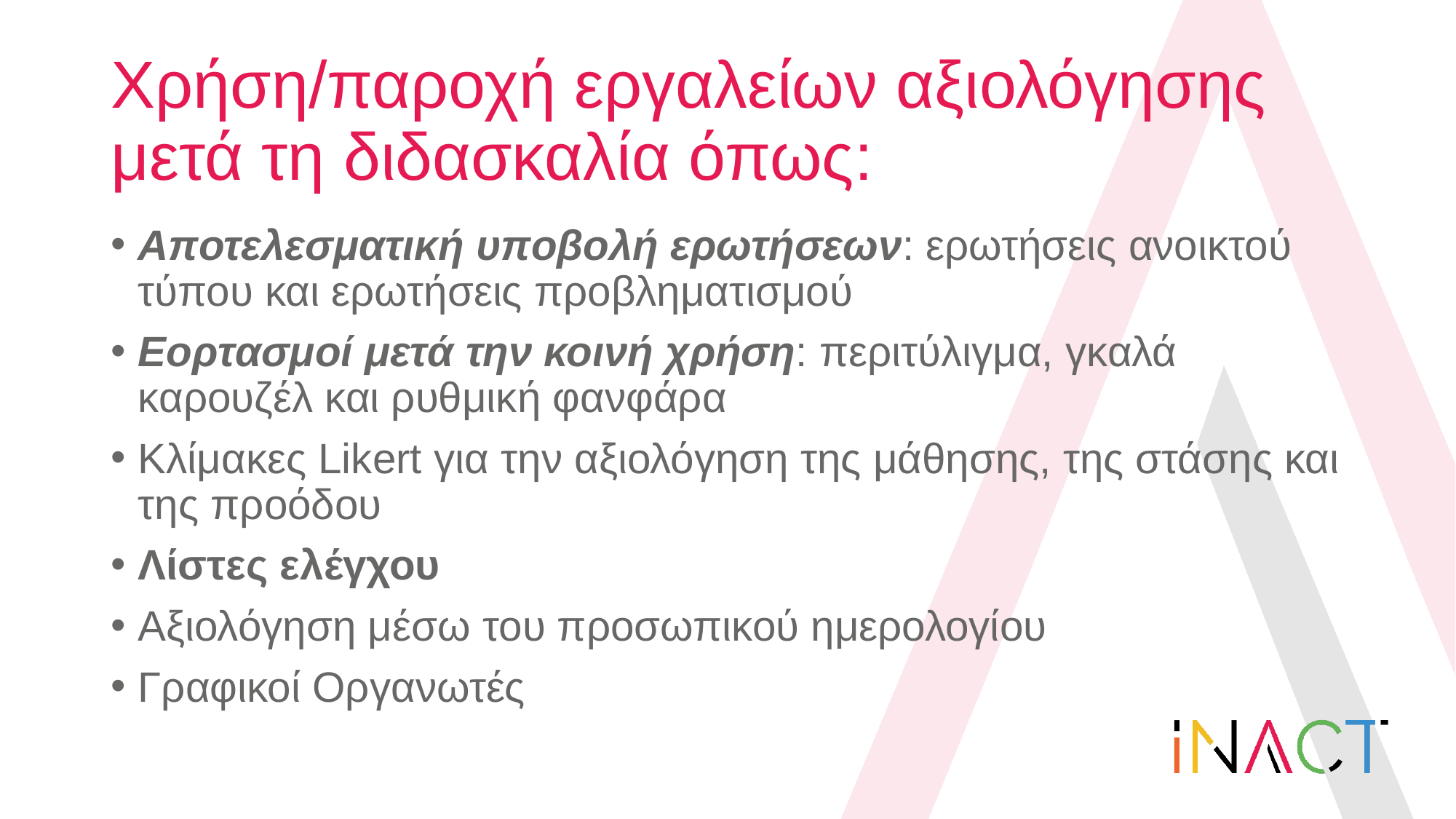

# Χρήση/παροχή εργαλείων αξιολόγησης μετά τη διδασκαλία όπως:
Αποτελεσματική υποβολή ερωτήσεων: ερωτήσεις ανοικτού τύπου και ερωτήσεις προβληματισμού
Εορτασμοί μετά την κοινή χρήση: περιτύλιγμα, γκαλά καρουζέλ και ρυθμική φανφάρα
Κλίμακες Likert για την αξιολόγηση της μάθησης, της στάσης και της προόδου
Λίστες ελέγχου
Αξιολόγηση μέσω του προσωπικού ημερολογίου
Γραφικοί Οργανωτές